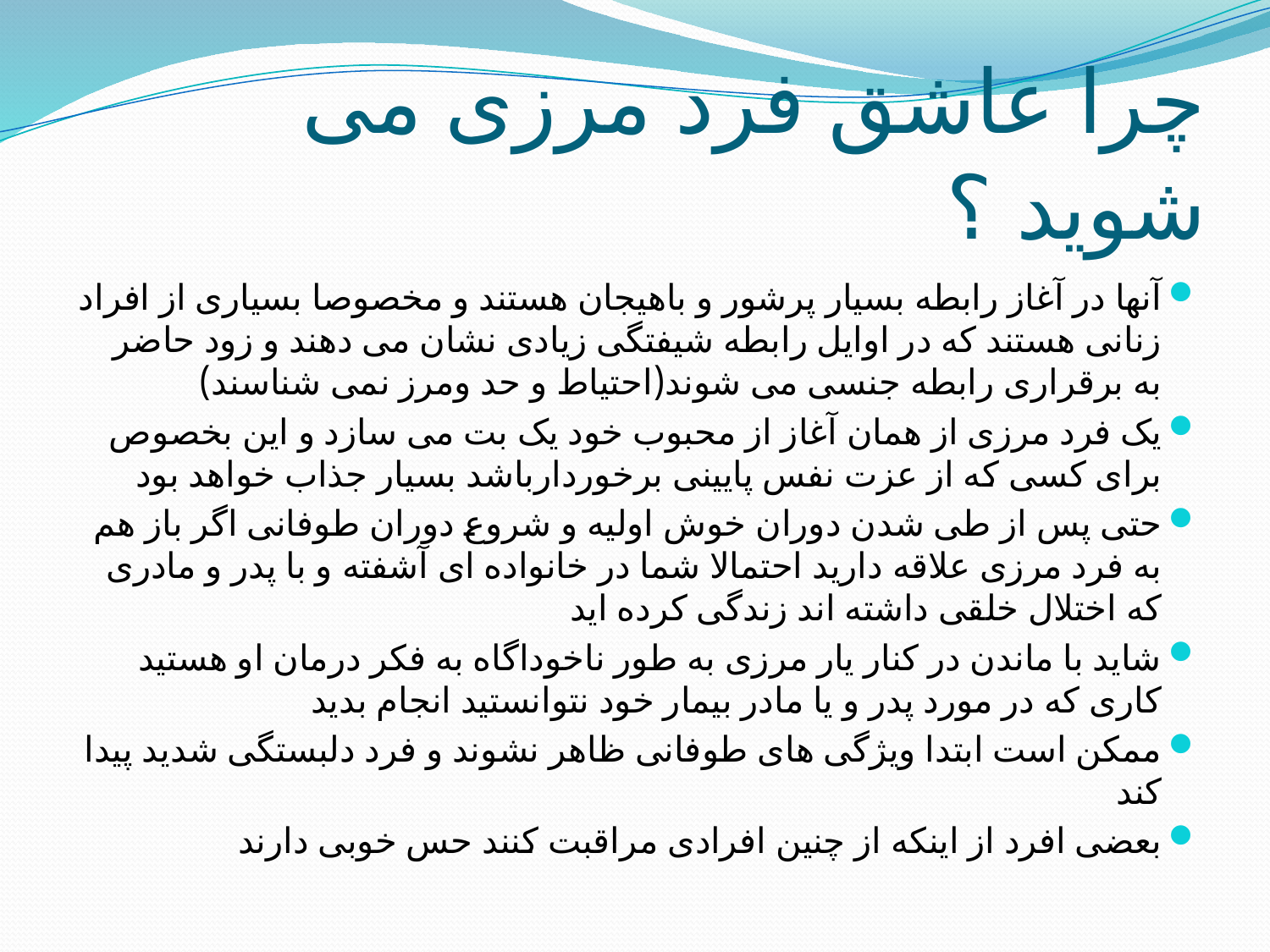

# چرا عاشق فرد مرزی می شوید ؟
آنها در آغاز رابطه بسیار پرشور و باهیجان هستند و مخصوصا بسیاری از افراد زنانی هستند که در اوایل رابطه شیفتگی زیادی نشان می دهند و زود حاضر به برقراری رابطه جنسی می شوند(احتیاط و حد ومرز نمی شناسند)
یک فرد مرزی از همان آغاز از محبوب خود یک بت می سازد و این بخصوص برای کسی که از عزت نفس پایینی برخوردارباشد بسیار جذاب خواهد بود
حتی پس از طی شدن دوران خوش اولیه و شروع دوران طوفانی اگر باز هم به فرد مرزی علاقه دارید احتمالا شما در خانواده ای آشفته و با پدر و مادری که اختلال خلقی داشته اند زندگی کرده اید
شاید با ماندن در کنار یار مرزی به طور ناخوداگاه به فکر درمان او هستید کاری که در مورد پدر و یا مادر بیمار خود نتوانستید انجام بدید
ممکن است ابتدا ویژگی های طوفانی ظاهر نشوند و فرد دلبستگی شدید پیدا کند
بعضی افرد از اینکه از چنین افرادی مراقبت کنند حس خوبی دارند